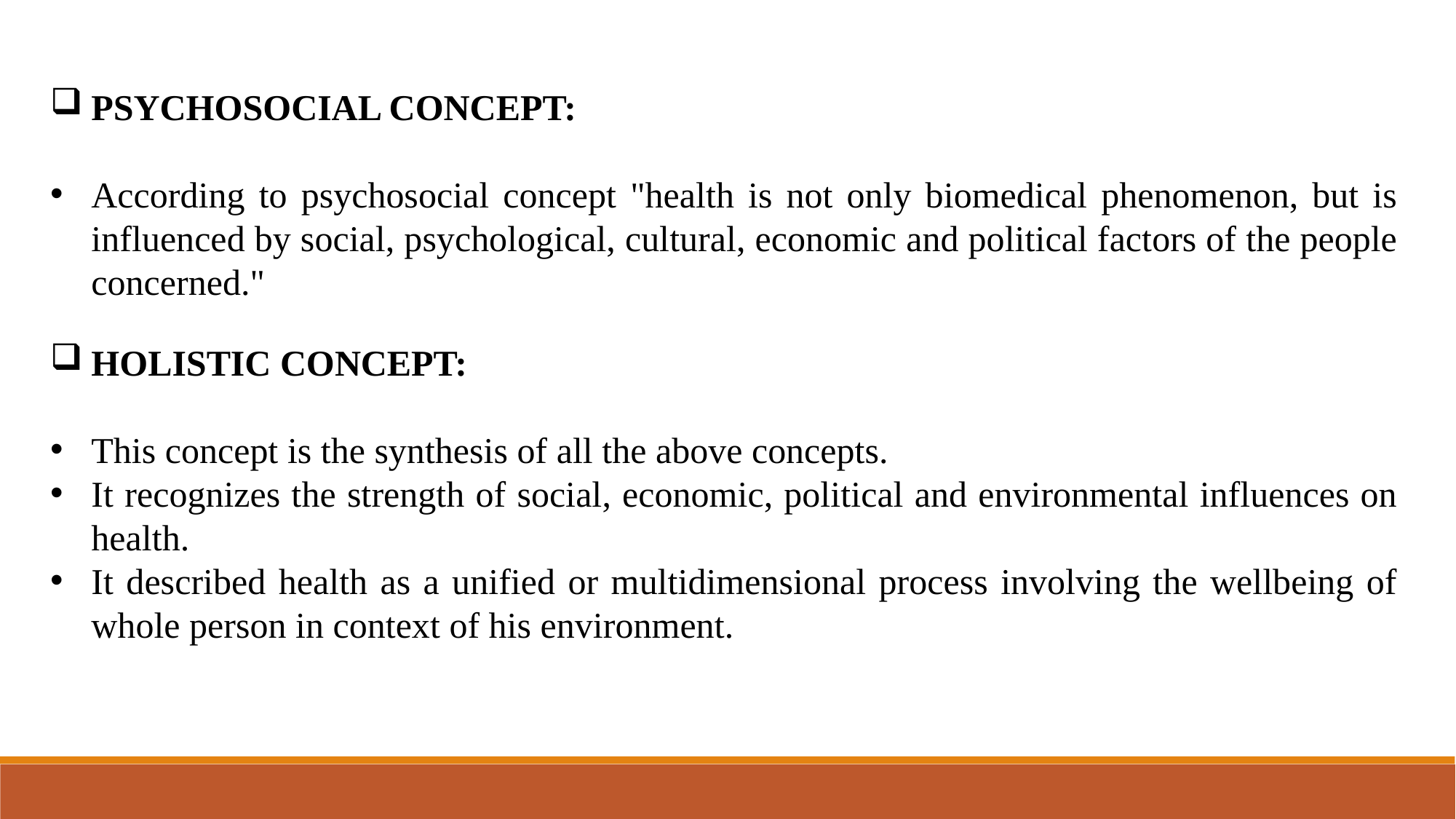

PSYCHOSOCIAL CONCEPT:

According to psychosocial concept "health is not only biomedical phenomenon, but is influenced by social, psychological, cultural, economic and political factors of the people concerned."
HOLISTIC CONCEPT:

This concept is the synthesis of all the above concepts.
It recognizes the strength of social, economic, political and environmental influences on health.
It described health as a unified or multidimensional process involving the wellbeing of whole person in context of his environment.